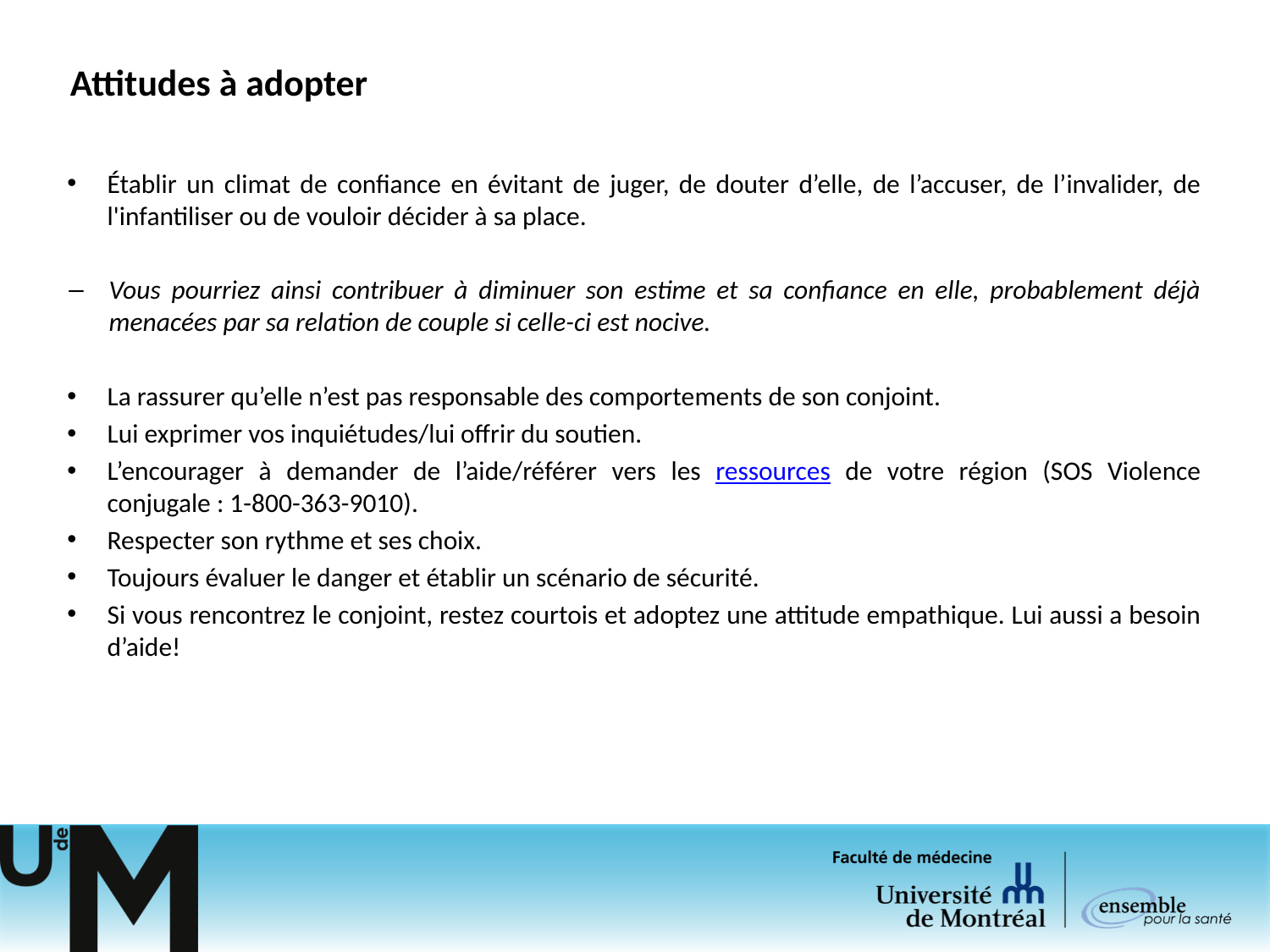

# Attitudes à adopter
Établir un climat de confiance en évitant de juger, de douter d’elle, de l’accuser, de l’invalider, de l'infantiliser ou de vouloir décider à sa place.

Vous pourriez ainsi contribuer à diminuer son estime et sa confiance en elle, probablement déjà menacées par sa relation de couple si celle-ci est nocive.

La rassurer qu’elle n’est pas responsable des comportements de son conjoint.
Lui exprimer vos inquiétudes/lui offrir du soutien.
L’encourager à demander de l’aide/référer vers les ressources de votre région (SOS Violence conjugale : 1-800-363-9010).
Respecter son rythme et ses choix.
Toujours évaluer le danger et établir un scénario de sécurité.
Si vous rencontrez le conjoint, restez courtois et adoptez une attitude empathique. Lui aussi a besoin d’aide!